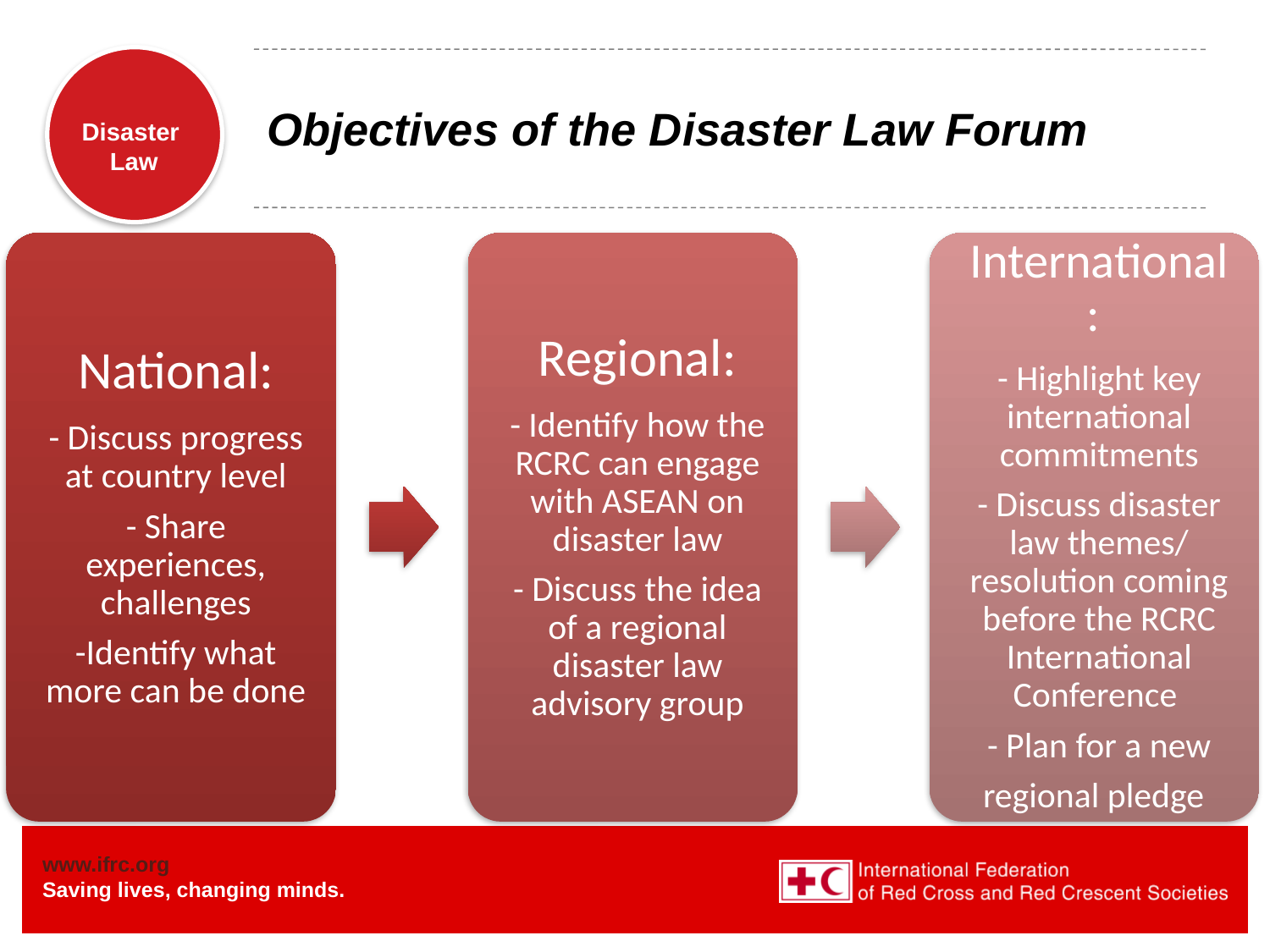

# Objectives of the Disaster Law Forum

National:
- Discuss progress at country level
- Share experiences, challenges
-Identify what more can be done

Regional:
- Identify how the RCRC can engage with ASEAN on disaster law
- Discuss the idea of a regional disaster law advisory group

International:
- Highlight key international commitments
- Discuss disaster law themes/ resolution coming before the RCRC International Conference
- Plan for a new regional pledge